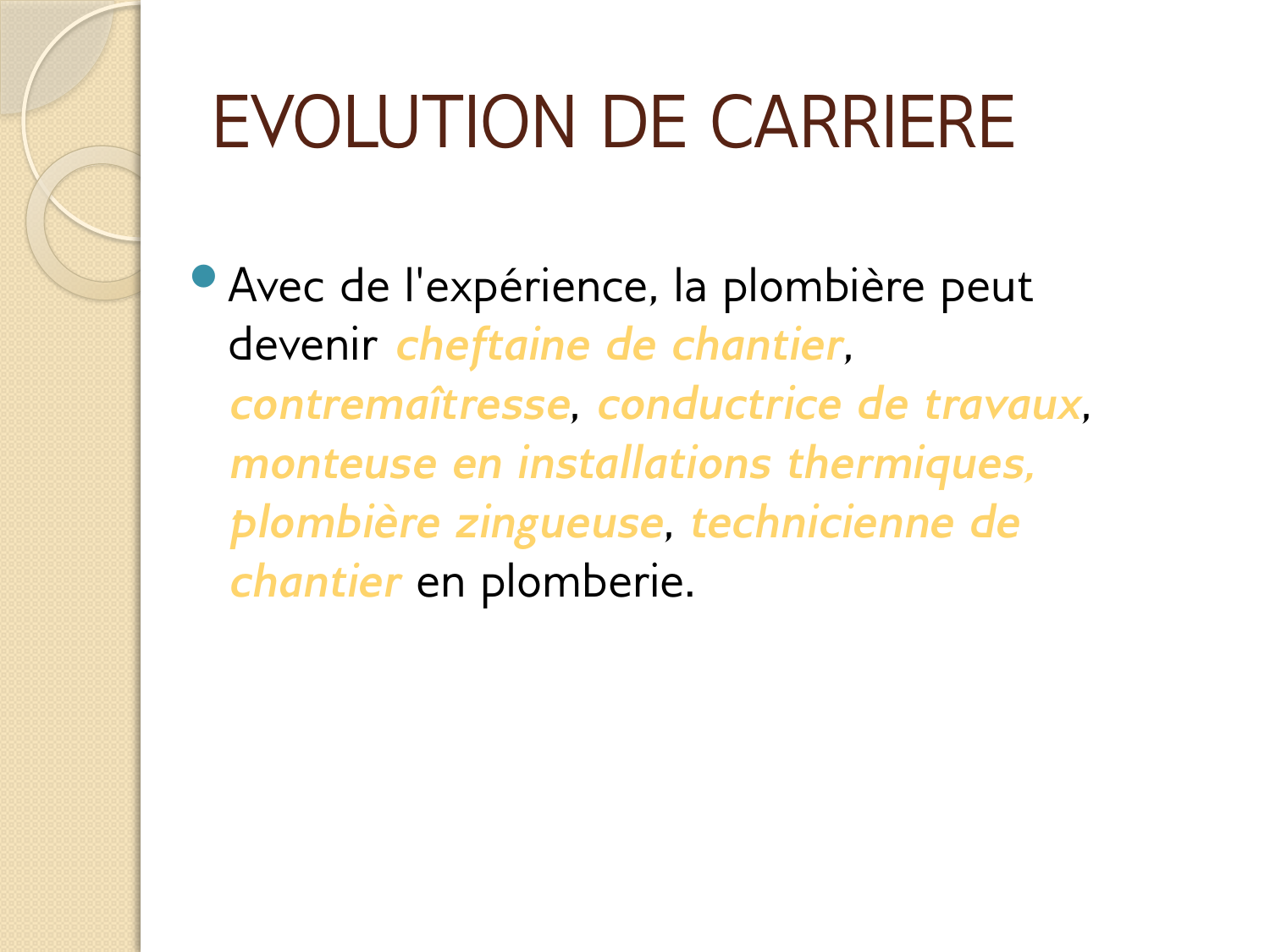

# EVOLUTION DE CARRIERE
Avec de l'expérience, la plombière peut devenir cheftaine de chantier, contremaîtresse, conductrice de travaux, monteuse en installations thermiques, plombière zingueuse, technicienne de chantier en plomberie.